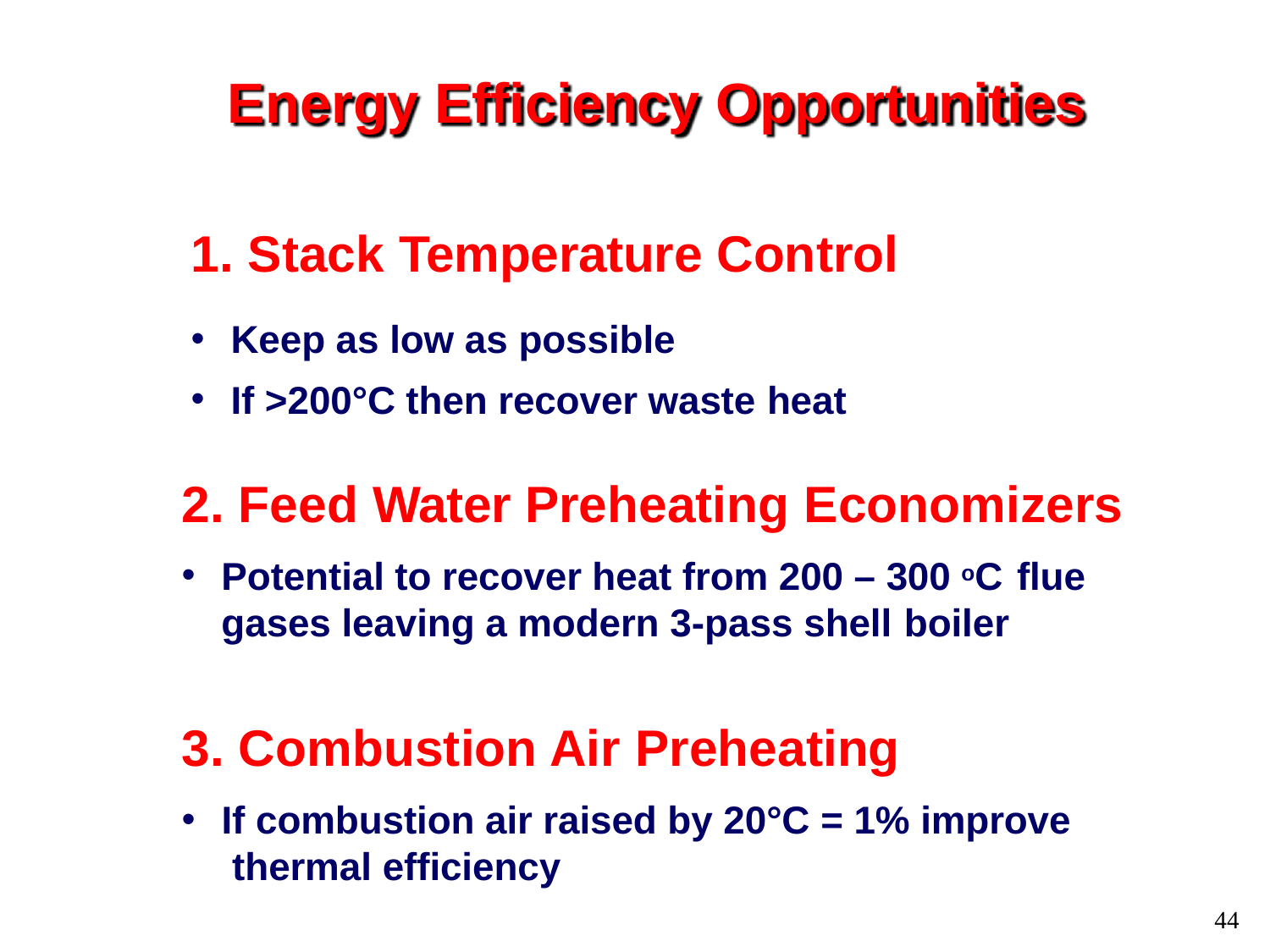

# Energy Efficiency Opportunities
1. Stack Temperature Control
Keep as low as possible
If >200°C then recover waste heat

2. Feed Water Preheating Economizers
Potential to recover heat from 200 – 300 oC flue
gases leaving a modern 3-pass shell boiler

3. Combustion Air Preheating
If combustion air raised by 20°C = 1% improve  thermal efficiency
44